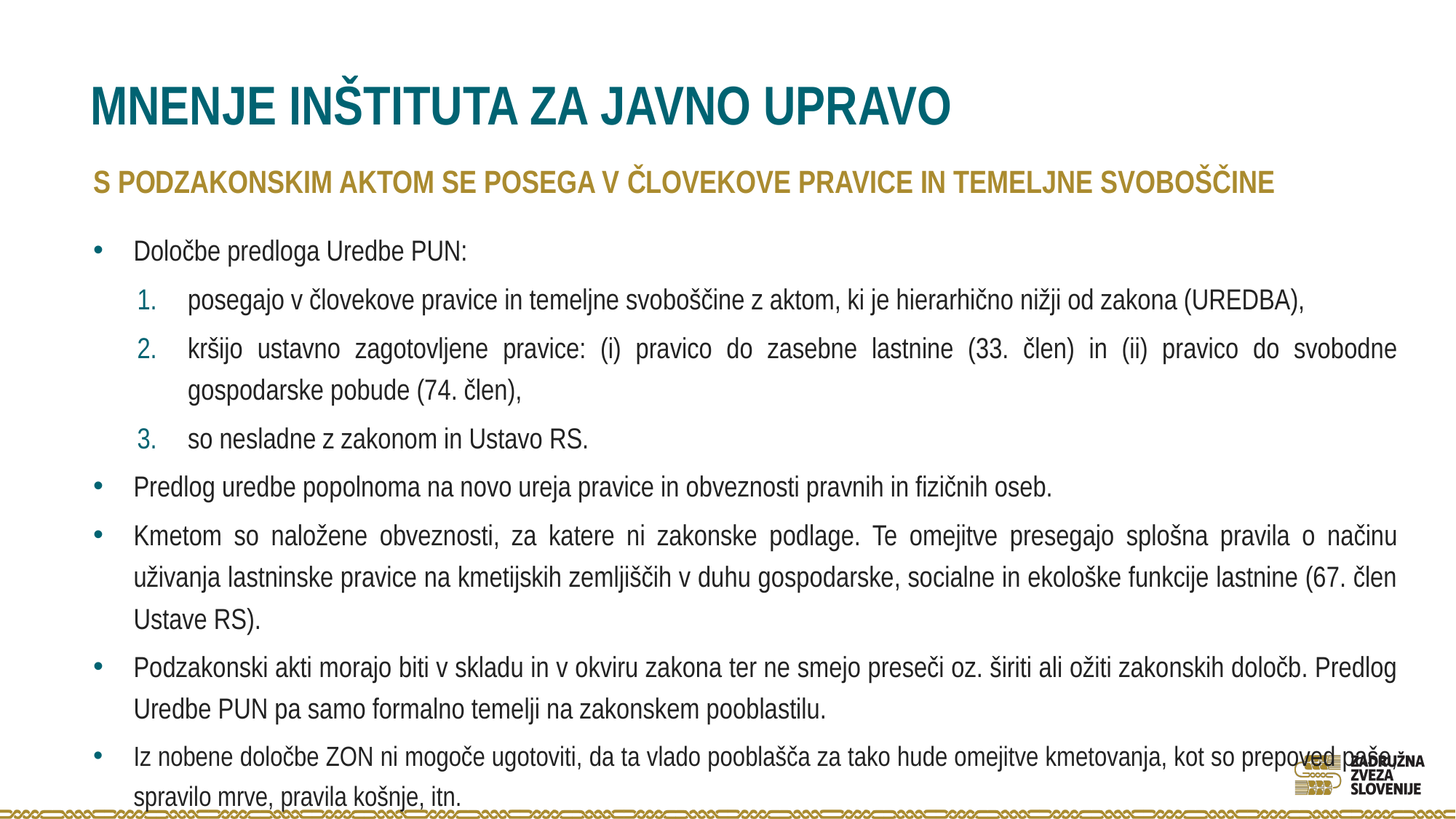

# MNENJE INŠTITUTA ZA JAVNO UPRAVO
S PODZAKONSKIM AKTOM SE POSEGA V ČLOVEKOVE PRAVICE IN TEMELJNE SVOBOŠČINE
Določbe predloga Uredbe PUN:
posegajo v človekove pravice in temeljne svoboščine z aktom, ki je hierarhično nižji od zakona (UREDBA),
kršijo ustavno zagotovljene pravice: (i) pravico do zasebne lastnine (33. člen) in (ii) pravico do svobodne gospodarske pobude (74. člen),
so nesladne z zakonom in Ustavo RS.
Predlog uredbe popolnoma na novo ureja pravice in obveznosti pravnih in fizičnih oseb.
Kmetom so naložene obveznosti, za katere ni zakonske podlage. Te omejitve presegajo splošna pravila o načinu uživanja lastninske pravice na kmetijskih zemljiščih v duhu gospodarske, socialne in ekološke funkcije lastnine (67. člen Ustave RS).
Podzakonski akti morajo biti v skladu in v okviru zakona ter ne smejo preseči oz. širiti ali ožiti zakonskih določb. Predlog Uredbe PUN pa samo formalno temelji na zakonskem pooblastilu.
Iz nobene določbe ZON ni mogoče ugotoviti, da ta vlado pooblašča za tako hude omejitve kmetovanja, kot so prepoved paše, spravilo mrve, pravila košnje, itn.